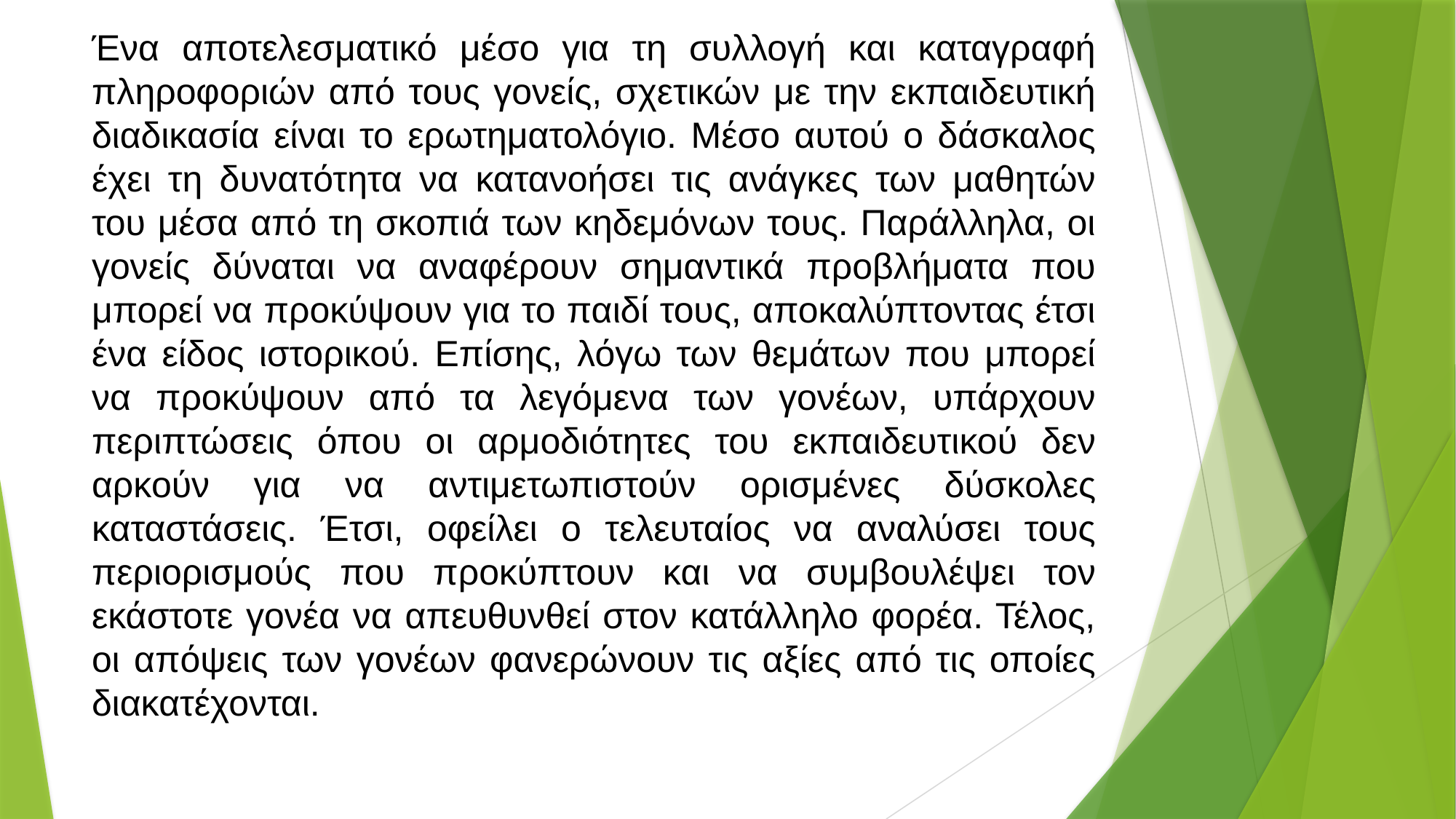

Ένα αποτελεσματικό μέσο για τη συλλογή και καταγραφή πληροφοριών από τους γονείς, σχετικών με την εκπαιδευτική διαδικασία είναι το ερωτηματολόγιο. Μέσο αυτού ο δάσκαλος έχει τη δυνατότητα να κατανοήσει τις ανάγκες των μαθητών του μέσα από τη σκοπιά των κηδεμόνων τους. Παράλληλα, οι γονείς δύναται να αναφέρουν σημαντικά προβλήματα που μπορεί να προκύψουν για το παιδί τους, αποκαλύπτοντας έτσι ένα είδος ιστορικού. Επίσης, λόγω των θεμάτων που μπορεί να προκύψουν από τα λεγόμενα των γονέων, υπάρχουν περιπτώσεις όπου οι αρμοδιότητες του εκπαιδευτικού δεν αρκούν για να αντιμετωπιστούν ορισμένες δύσκολες καταστάσεις. Έτσι, οφείλει ο τελευταίος να αναλύσει τους περιορισμούς που προκύπτουν και να συμβουλέψει τον εκάστοτε γονέα να απευθυνθεί στον κατάλληλο φορέα. Τέλος, οι απόψεις των γονέων φανερώνουν τις αξίες από τις οποίες διακατέχονται.